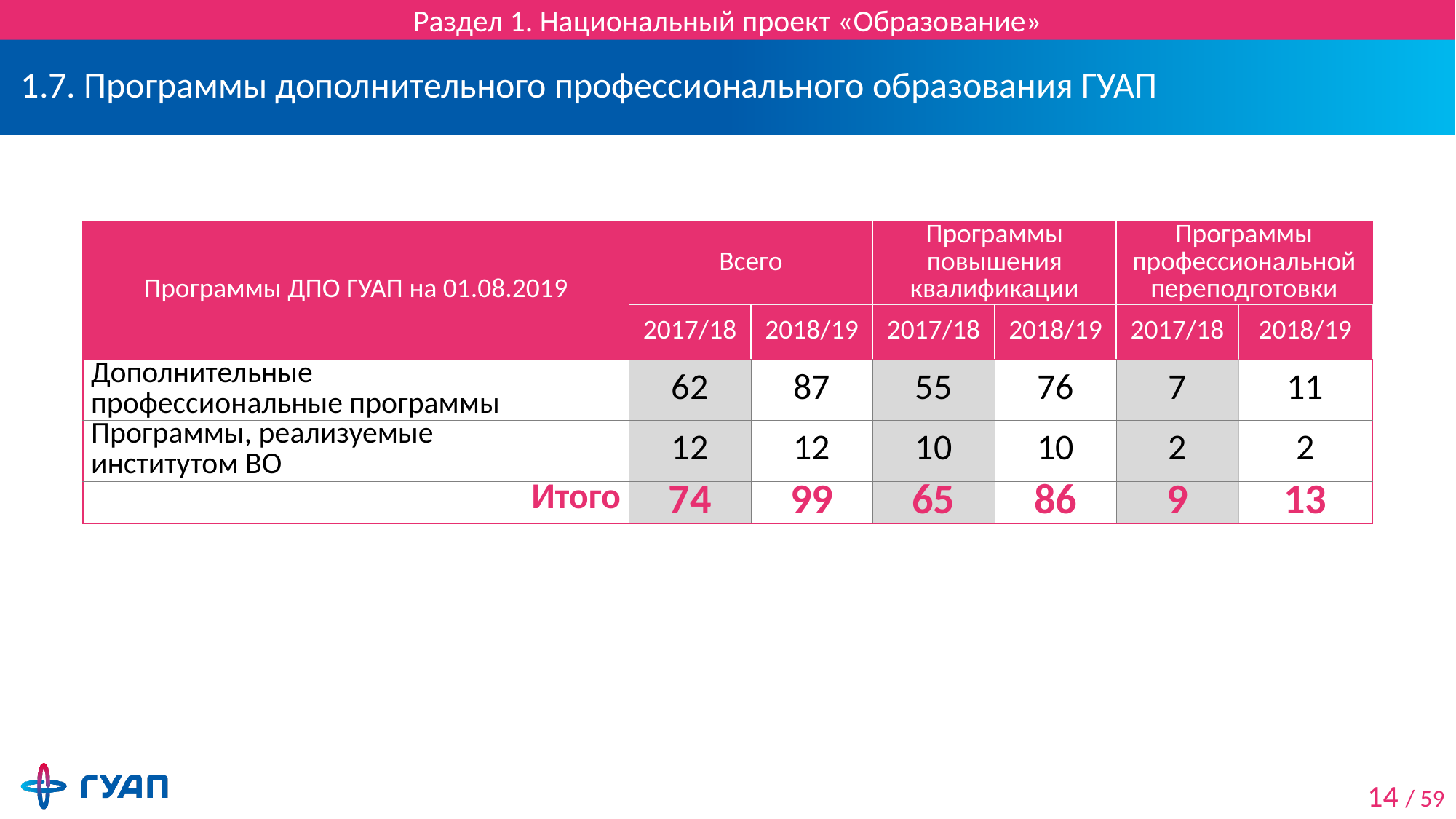

Раздел 1. Национальный проект «Образование»
# 1.7. Программы дополнительного профессионального образования ГУАП
|  |  |  |  |  |  |  |
| --- | --- | --- | --- | --- | --- | --- |
| Программы ДПО ГУАП на 01.08.2019 | Всего |  | Программы повышения квалификации |  | Программы профессиональной переподготовки |  |
|  | 2017/18 | 2018/19 | 2017/18 | 2018/19 | 2017/18 | 2018/19 |
| Дополнительные профессиональные программы | 62 | 87 | 55 | 76 | 7 | 11 |
| Программы, реализуемые институтом ВО | 12 | 12 | 10 | 10 | 2 | 2 |
| Итого | 74 | 99 | 65 | 86 | 9 | 13 |